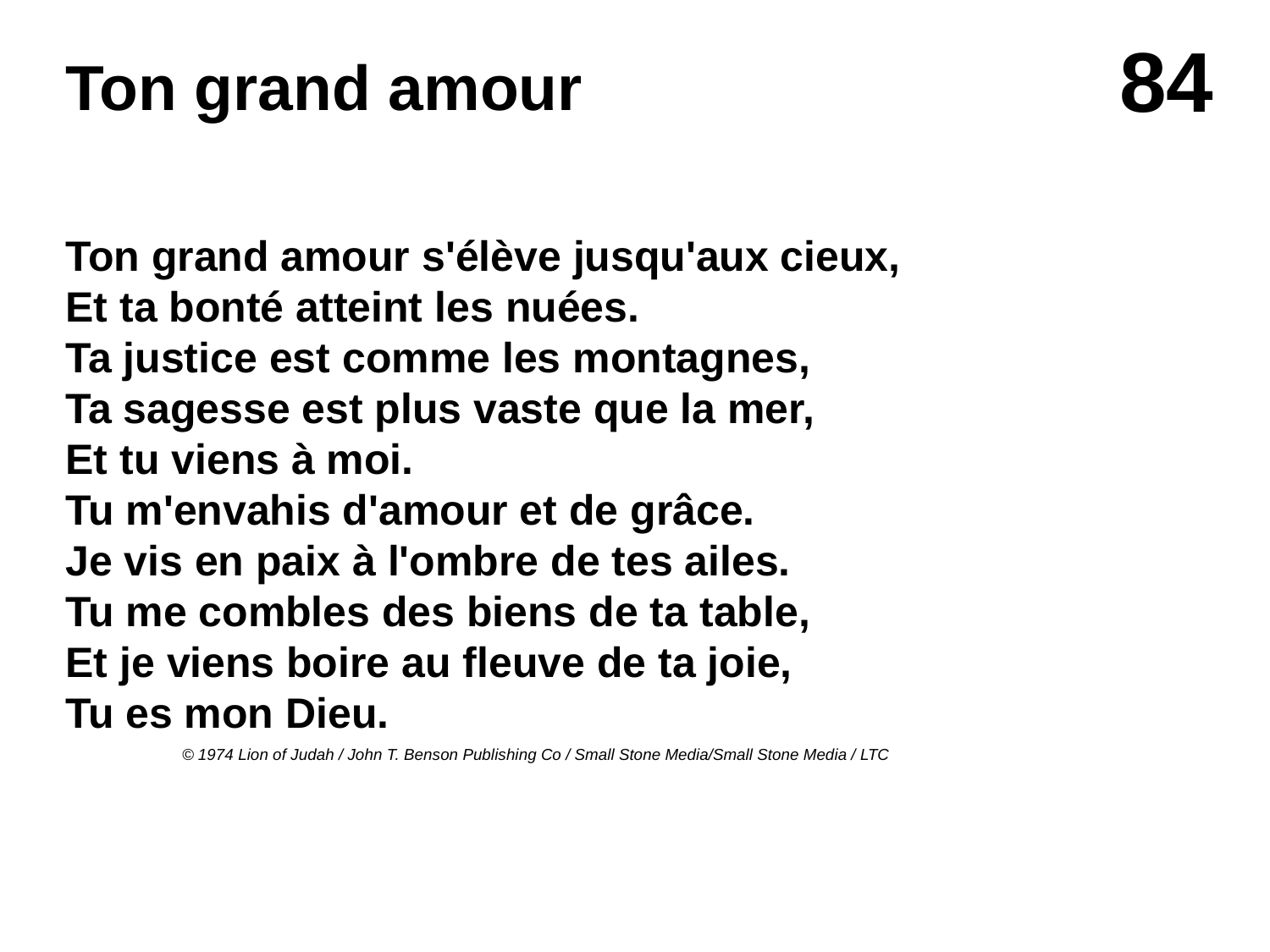

# Ton grand amour
Ton grand amour s'élève jusqu'aux cieux,
Et ta bonté atteint les nuées.
Ta justice est comme les montagnes,
Ta sagesse est plus vaste que la mer,
Et tu viens à moi.
Tu m'envahis d'amour et de grâce.
Je vis en paix à l'ombre de tes ailes.
Tu me combles des biens de ta table,
Et je viens boire au fleuve de ta joie,
Tu es mon Dieu.
© 1974 Lion of Judah / John T. Benson Publishing Co / Small Stone Media/Small Stone Media / LTC